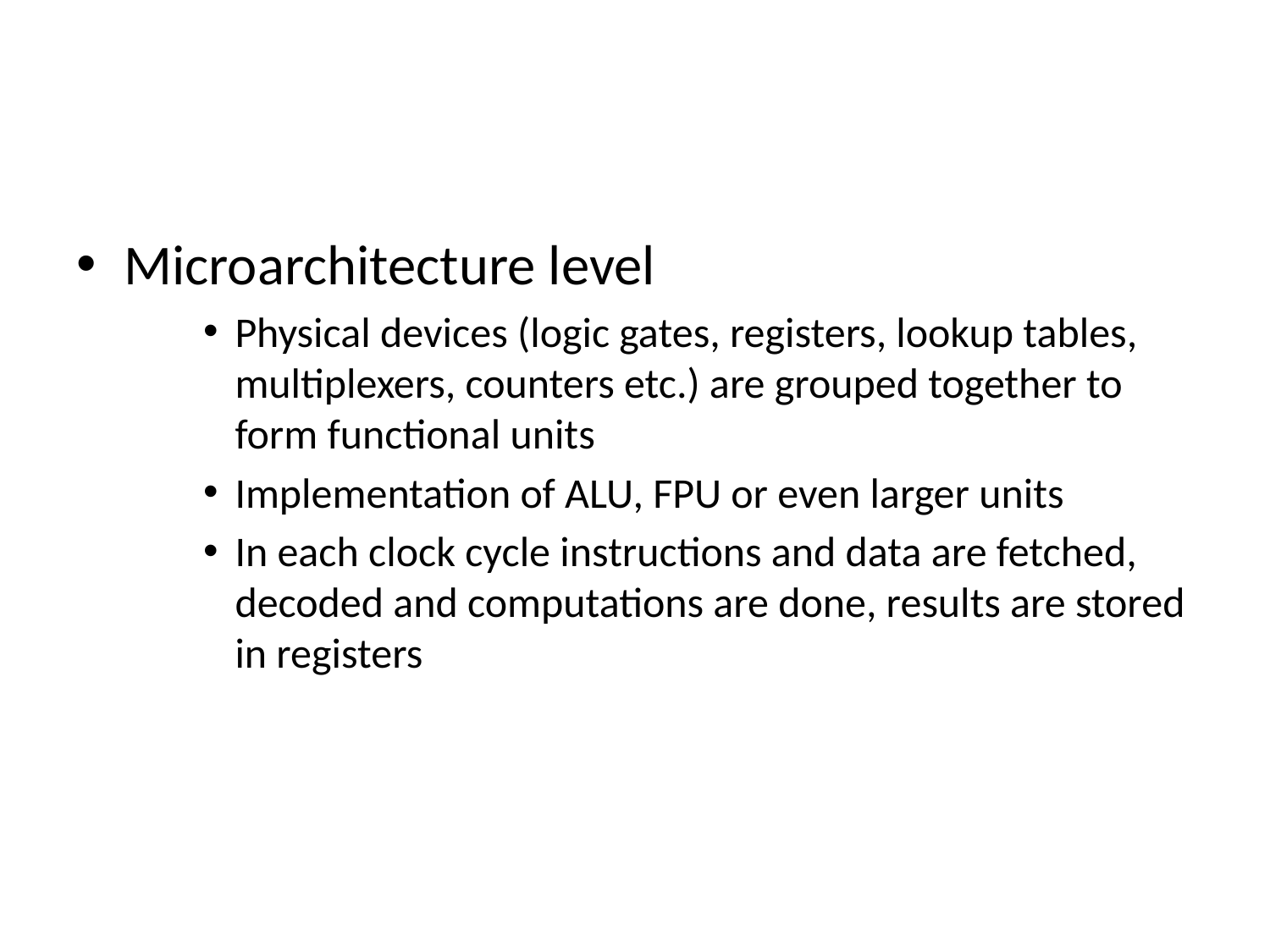

#
Microarchitecture level
Physical devices (logic gates, registers, lookup tables, multiplexers, counters etc.) are grouped together to form functional units
Implementation of ALU, FPU or even larger units
In each clock cycle instructions and data are fetched, decoded and computations are done, results are stored in registers